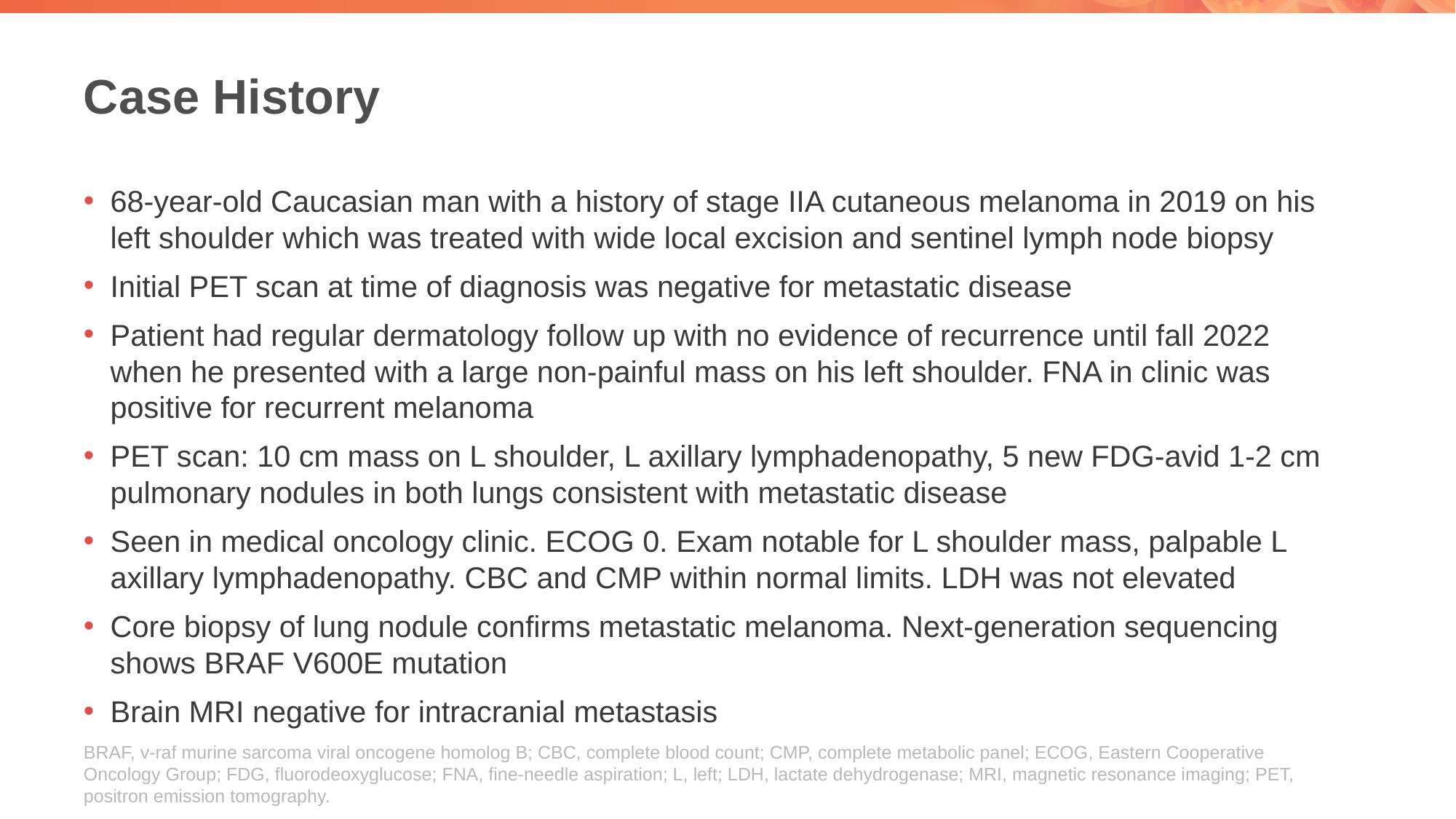

# Case History
68-year-old Caucasian man with a history of stage IIA cutaneous melanoma in 2019 on his left shoulder which was treated with wide local excision and sentinel lymph node biopsy
Initial PET scan at time of diagnosis was negative for metastatic disease
Patient had regular dermatology follow up with no evidence of recurrence until fall 2022 when he presented with a large non-painful mass on his left shoulder. FNA in clinic was positive for recurrent melanoma
PET scan: 10 cm mass on L shoulder, L axillary lymphadenopathy, 5 new FDG-avid 1-2 cm pulmonary nodules in both lungs consistent with metastatic disease
Seen in medical oncology clinic. ECOG 0. Exam notable for L shoulder mass, palpable L axillary lymphadenopathy. CBC and CMP within normal limits. LDH was not elevated
Core biopsy of lung nodule confirms metastatic melanoma. Next-generation sequencing shows BRAF V600E mutation
Brain MRI negative for intracranial metastasis
BRAF, v-raf murine sarcoma viral oncogene homolog B; CBC, complete blood count; CMP, complete metabolic panel; ECOG, Eastern Cooperative Oncology Group; FDG, fluorodeoxyglucose; FNA, fine-needle aspiration; L, left; LDH, lactate dehydrogenase; MRI, magnetic resonance imaging; PET, positron emission tomography.